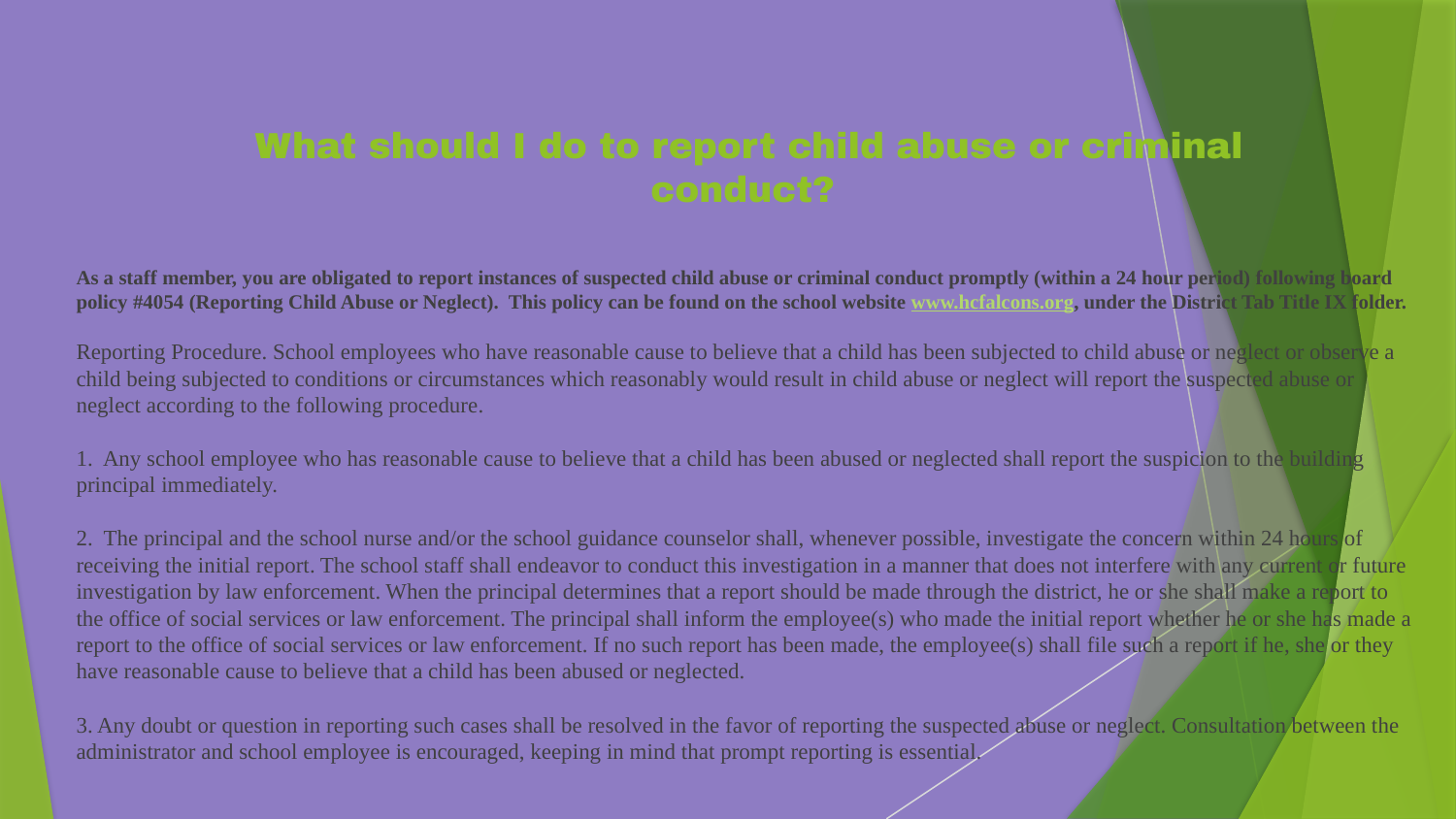

# What should I do to report child abuse or criminal conduct?
As a staff member, you are obligated to report instances of suspected child abuse or criminal conduct promptly (within a 24 hour period) following board policy #4054 (Reporting Child Abuse or Neglect).  This policy can be found on the school website www.hcfalcons.org, under the District Tab Title IX folder.

Reporting Procedure. School employees who have reasonable cause to believe that a child has been subjected to child abuse or neglect or observe a child being subjected to conditions or circumstances which reasonably would result in child abuse or neglect will report the suspected abuse or neglect according to the following procedure.

1.  Any school employee who has reasonable cause to believe that a child has been abused or neglected shall report the suspicion to the building principal immediately.

2.  The principal and the school nurse and/or the school guidance counselor shall, whenever possible, investigate the concern within 24 hours of receiving the initial report. The school staff shall endeavor to conduct this investigation in a manner that does not interfere with any current or future investigation by law enforcement. When the principal determines that a report should be made through the district, he or she shall make a report to the office of social services or law enforcement. The principal shall inform the employee(s) who made the initial report whether he or she has made a report to the office of social services or law enforcement. If no such report has been made, the employee(s) shall file such a report if he, she or they have reasonable cause to believe that a child has been abused or neglected.

3. Any doubt or question in reporting such cases shall be resolved in the favor of reporting the suspected abuse or neglect. Consultation between the administrator and school employee is encouraged, keeping in mind that prompt reporting is essential.